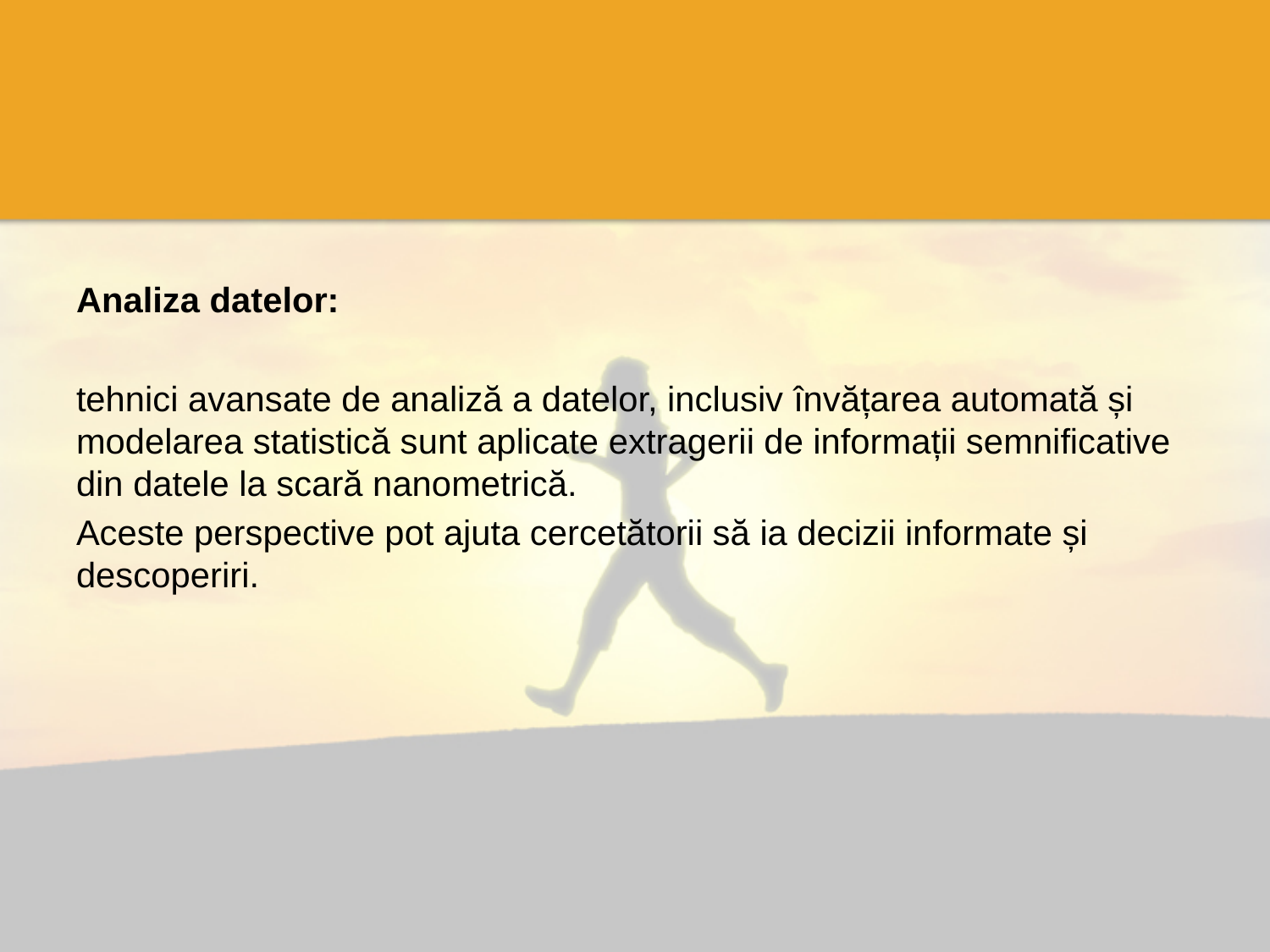

#
Analiza datelor:

tehnici avansate de analiză a datelor, inclusiv învățarea automată și modelarea statistică sunt aplicate extragerii de informații semnificative din datele la scară nanometrică.
Aceste perspective pot ajuta cercetătorii să ia decizii informate și descoperiri.